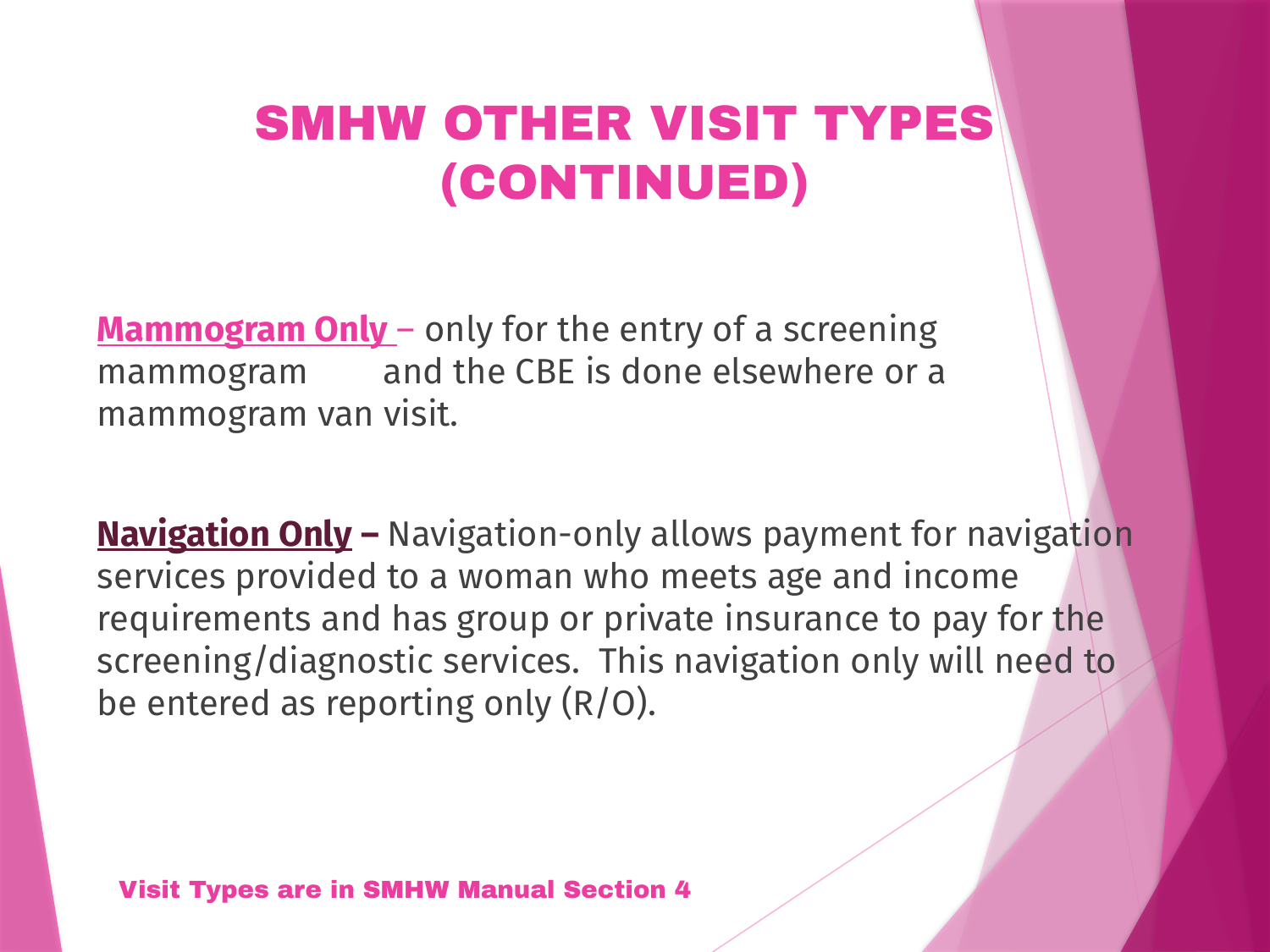

# SMHW OTHER VISIT TYPES (CONTINUED)
Mammogram Only – only for the entry of a screening mammogram        and the CBE is done elsewhere or a mammogram van visit.

Navigation Only – Navigation-only allows payment for navigation services provided to a woman who meets age and income requirements and has group or private insurance to pay for the screening/diagnostic services.  This navigation only will need to be entered as reporting only (R/O).

Visit Types are in SMHW Manual Section 4